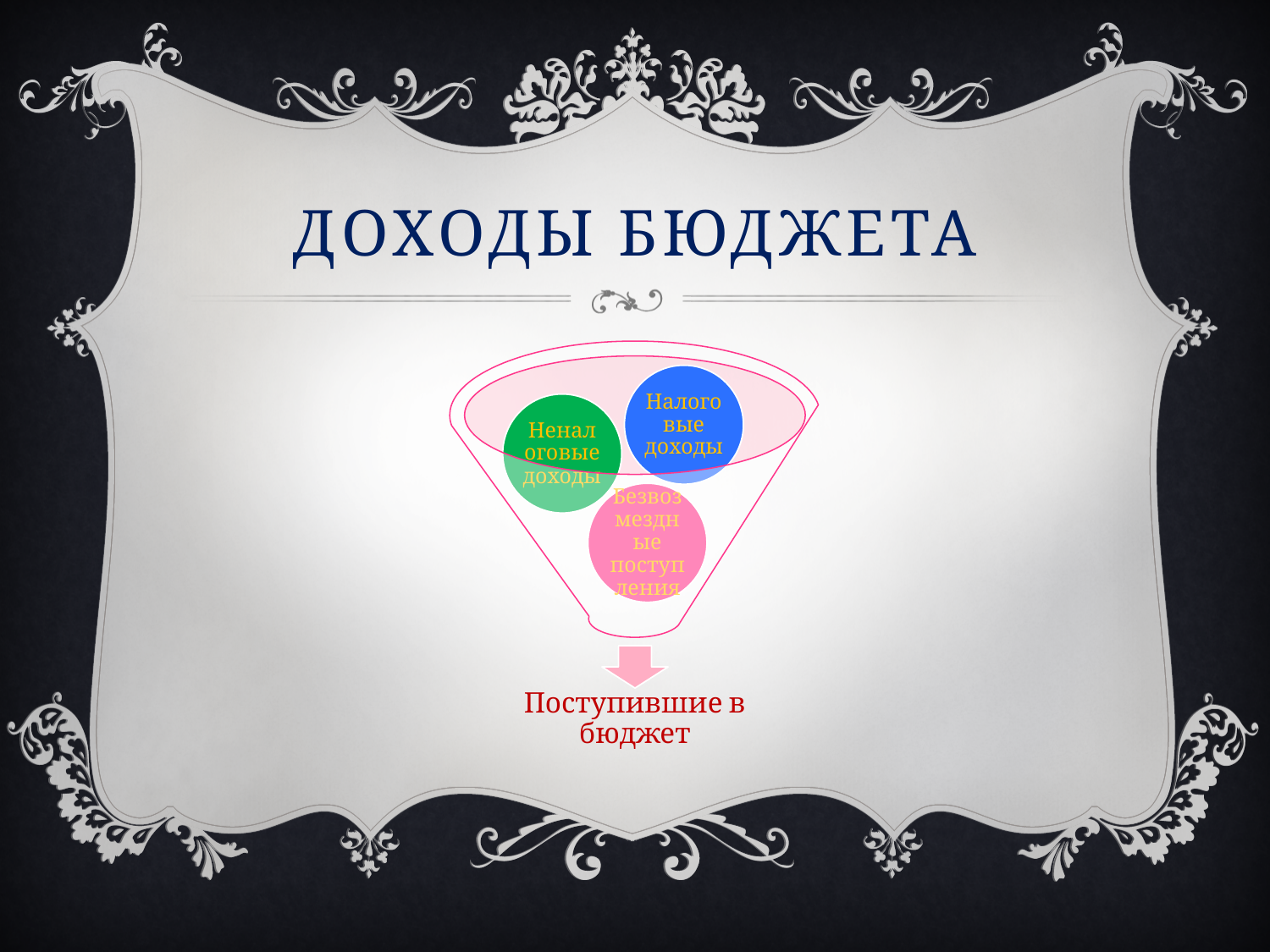

# Доходы бюджета
Поступившие в бюджет
Безвозмездные поступления
Неналоговые доходы
Налоговые доходы